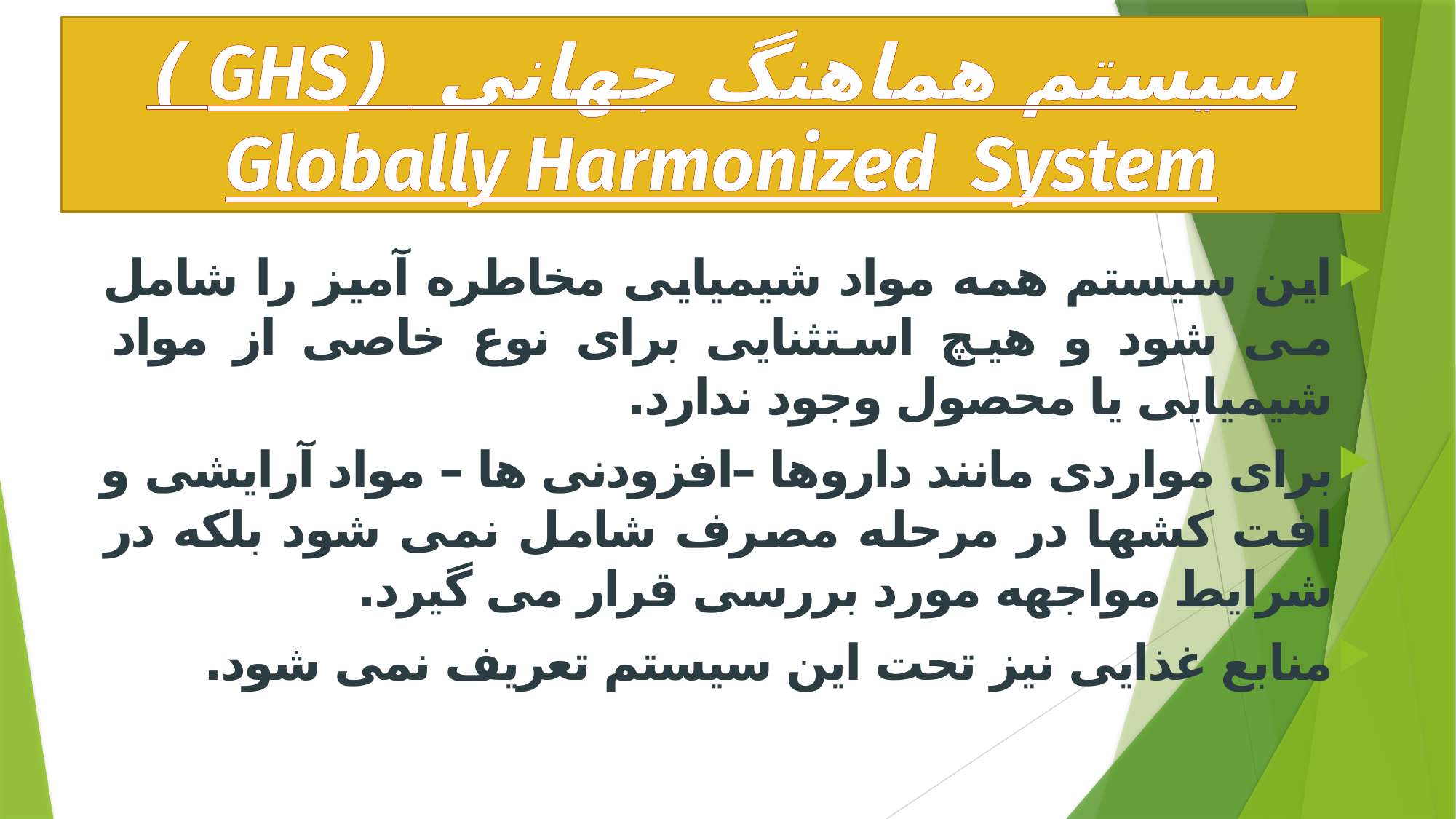

# سیستم هماهنگ جهانی  (GHS ) Globally Harmonized  System
این سیستم همه مواد شیمیایی مخاطره آمیز را شامل می شود و هیچ استثنایی برای نوع خاصی از مواد شیمیایی یا محصول وجود ندارد.
برای مواردی مانند داروها –افزودنی ها – مواد آرایشی و افت کشها در مرحله مصرف شامل نمی شود بلکه در شرایط مواجهه مورد بررسی قرار می گیرد.
منابع غذایی نیز تحت این سیستم تعریف نمی شود.